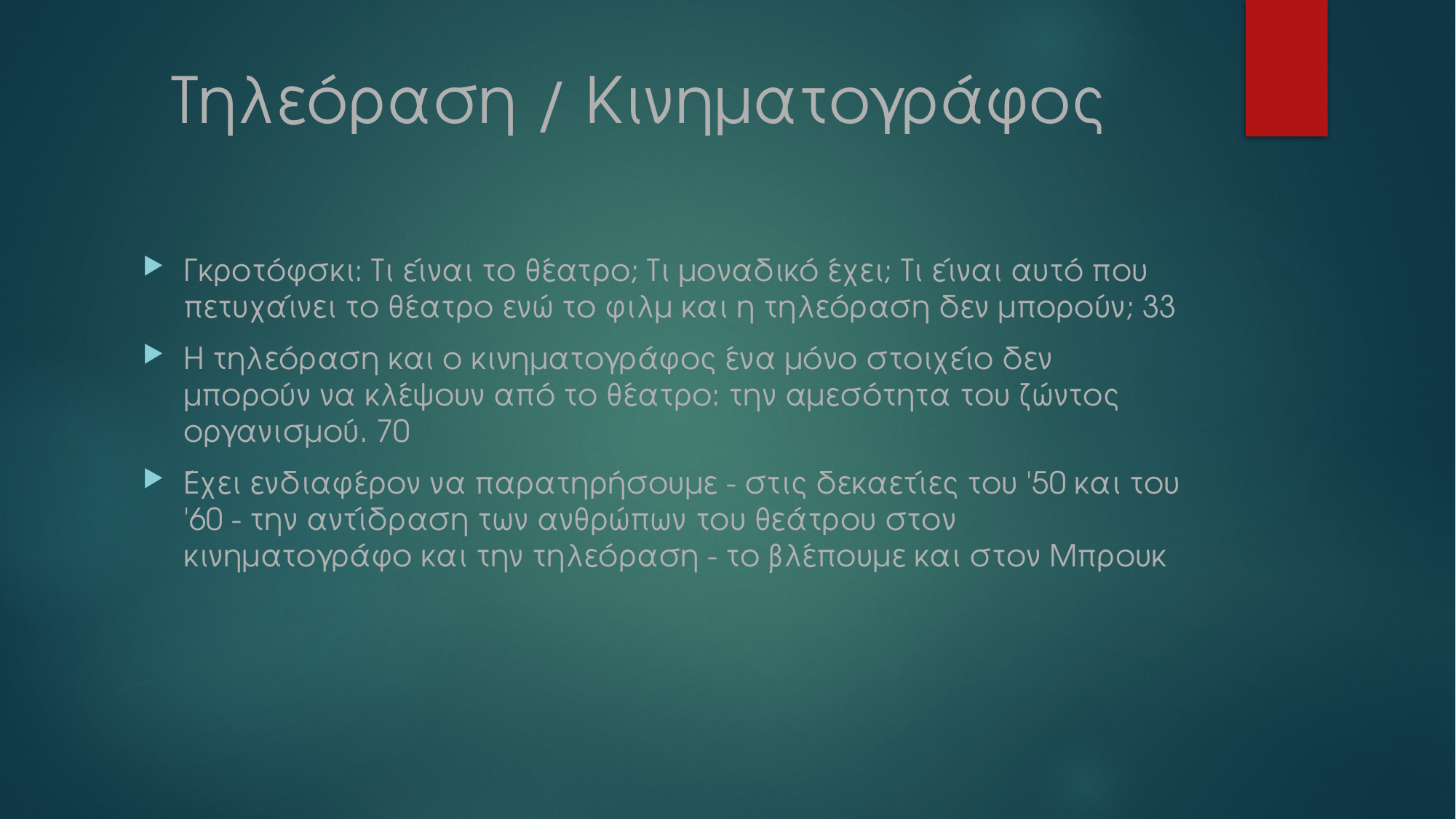

# Τηλεόραση / Κινηματογράφος
Γκροτόφσκι: Τι είναι το θέατρο; Τι μοναδικό έχει; Τι είναι αυτό που πετυχαίνει το θέατρο ενώ το φιλμ και η τηλεόραση δεν μπορούν; 33
Η τηλεόραση και ο κινηματογράφος ένα μόνο στοιχείο δεν μπορούν να κλέψουν από το θέατρο: την αμεσότητα του ζώντος οργανισμού. 70
Έχει ενδιαφέρον να παρατηρήσουμε - στις δεκαετίες του '50 και του '60 - την αντίδραση των ανθρώπων του θεάτρου στον κινηματογράφο και την τηλεόραση - το βλέπουμε και στον Μπρουκ